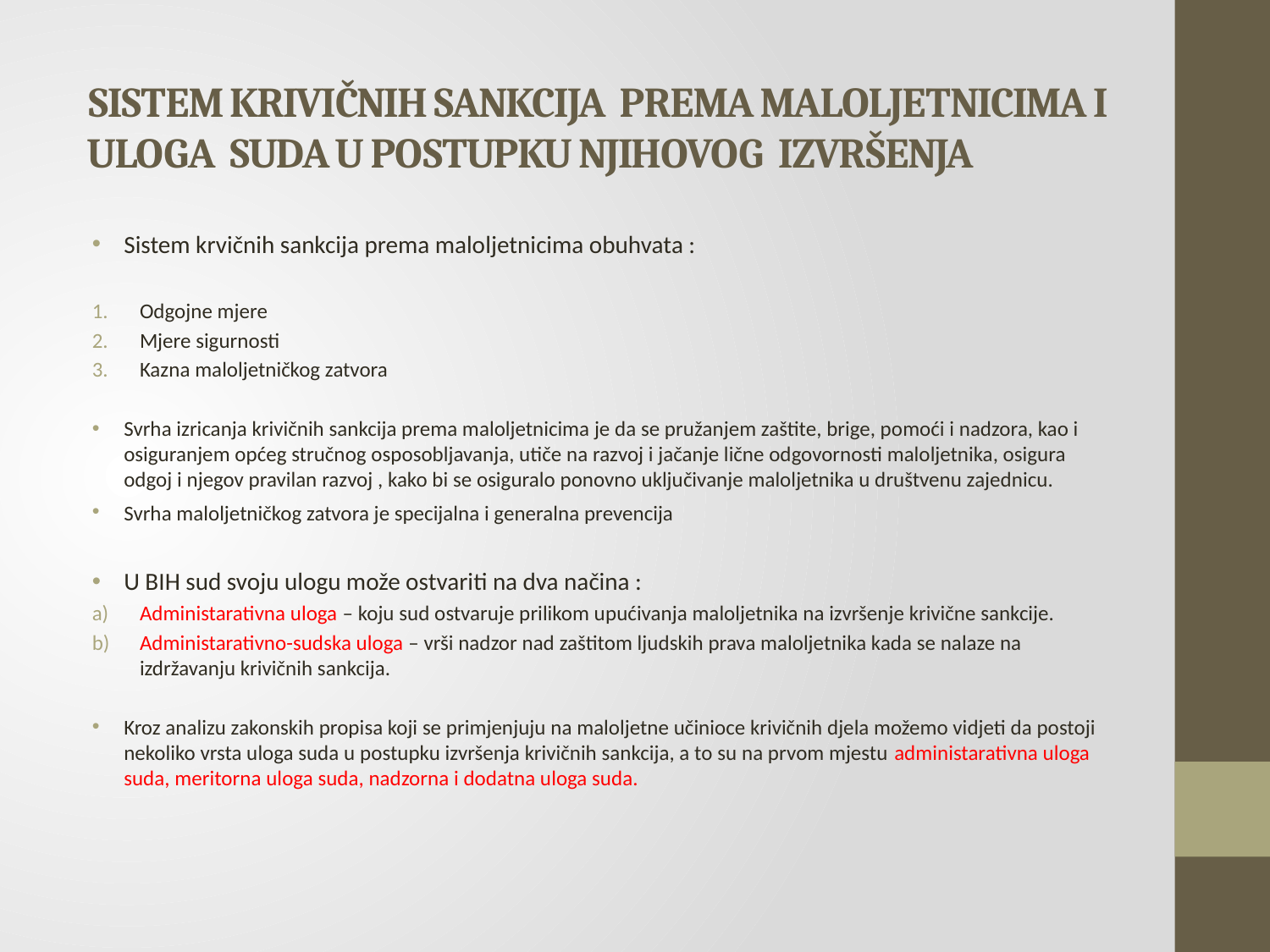

# SISTEM KRIVIČNIH SANKCIJA  PREMA MALOLJETNICIMA I ULOGA  SUDA U POSTUPKU NJIHOVOG  IZVRŠENJA
Sistem krvičnih sankcija prema maloljetnicima obuhvata :

Odgojne mjere
Mjere sigurnosti
Kazna maloljetničkog zatvora

Svrha izricanja krivičnih sankcija prema maloljetnicima je da se pružanjem zaštite, brige, pomoći i nadzora, kao i osiguranjem općeg stručnog osposobljavanja, utiče na razvoj i jačanje lične odgovornosti maloljetnika, osigura odgoj i njegov pravilan razvoj , kako bi se osiguralo ponovno uključivanje maloljetnika u društvenu zajednicu.
Svrha maloljetničkog zatvora je specijalna i generalna prevencija

U BIH sud svoju ulogu može ostvariti na dva načina :
Administarativna uloga – koju sud ostvaruje prilikom upućivanja maloljetnika na izvršenje krivične sankcije.
Administarativno-sudska uloga – vrši nadzor nad zaštitom ljudskih prava maloljetnika kada se nalaze na izdržavanju krivičnih sankcija.

Kroz analizu zakonskih propisa koji se primjenjuju na maloljetne učinioce krivičnih djela možemo vidjeti da postoji nekoliko vrsta uloga suda u postupku izvršenja krivičnih sankcija, a to su na prvom mjestu administarativna uloga suda, meritorna uloga suda, nadzorna i dodatna uloga suda.